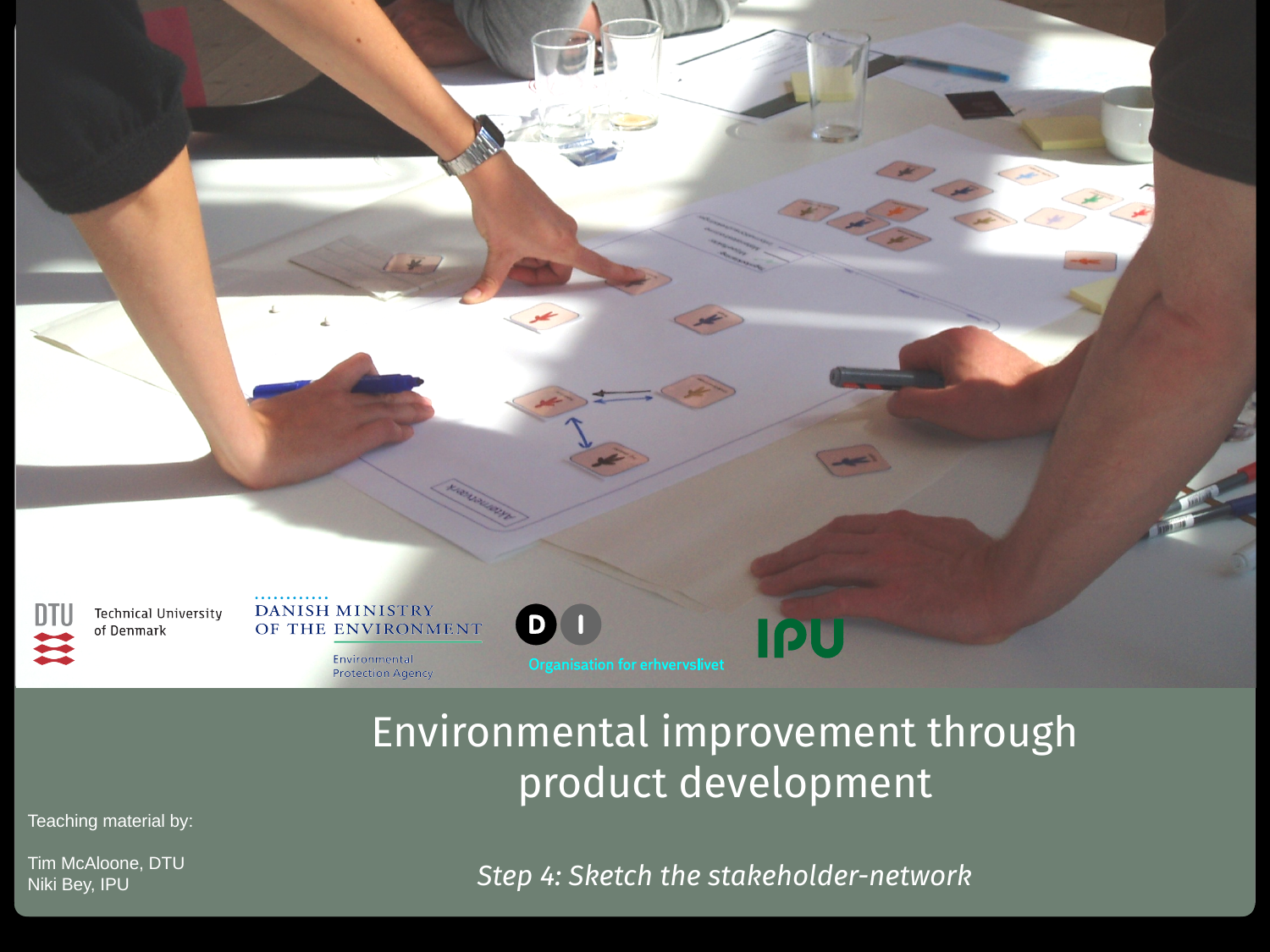

# Environmental improvement through product development Step 4: Sketch the stakeholder-network